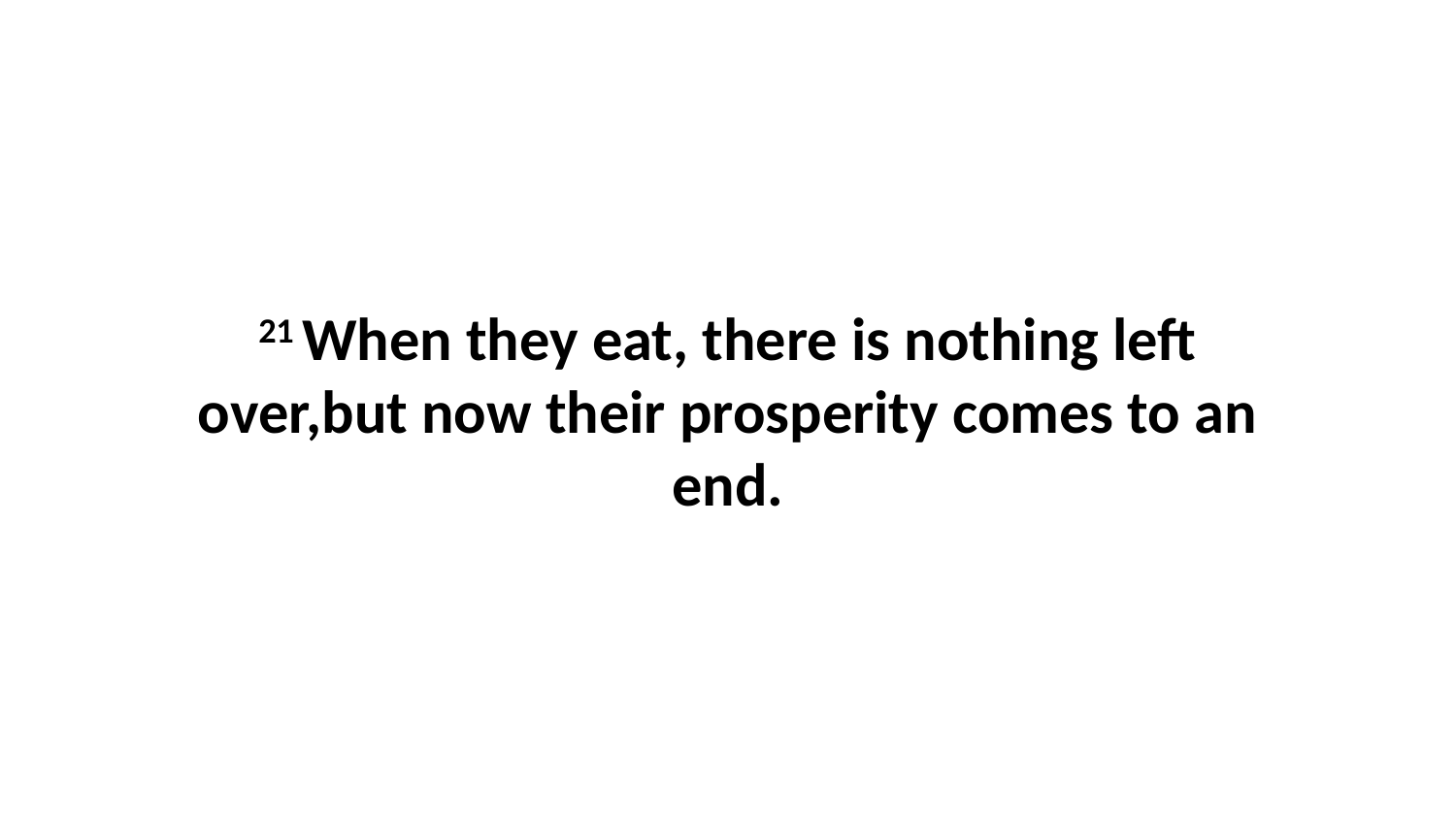

21 When they eat, there is nothing left over,but now their prosperity comes to an end.